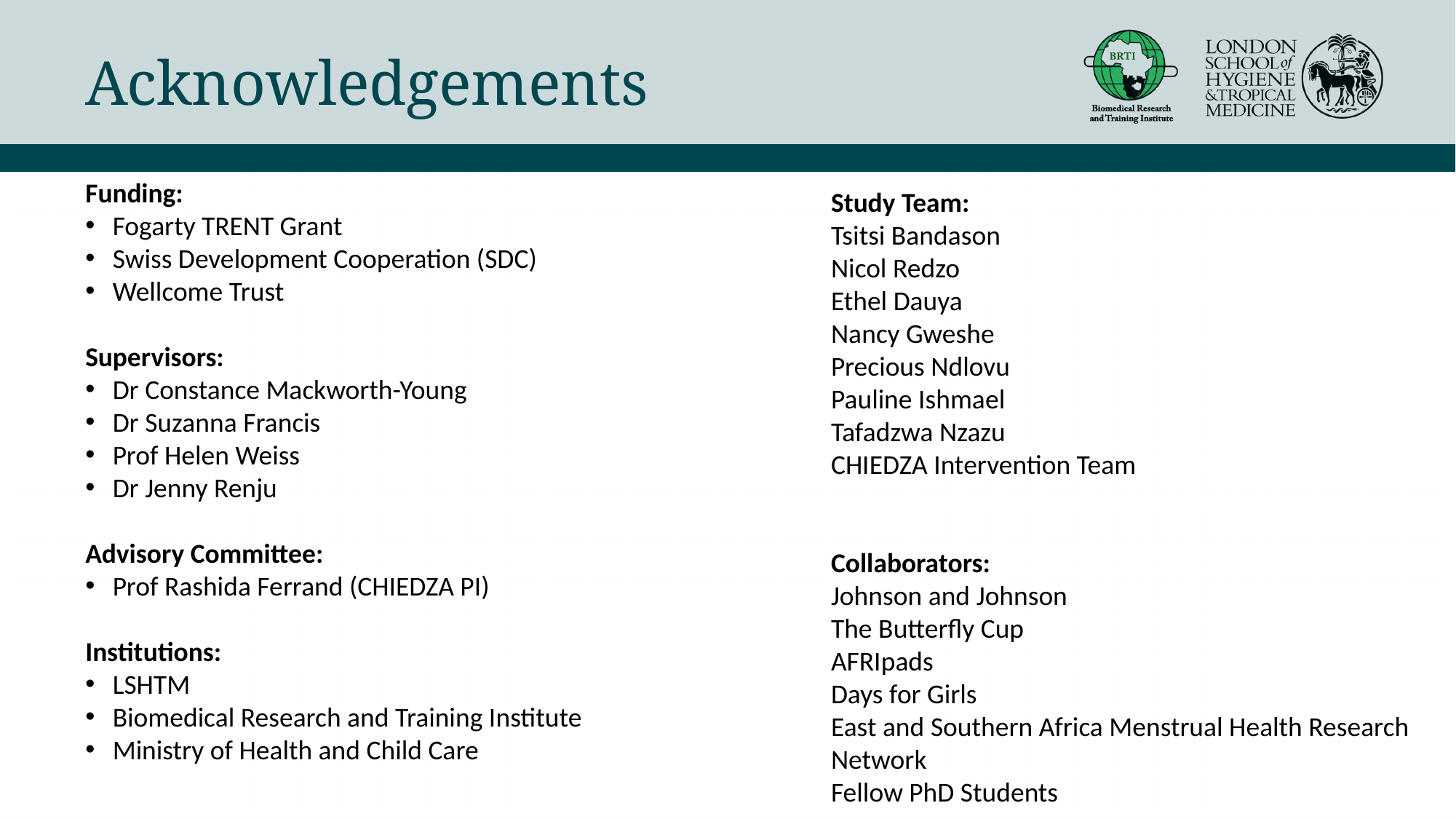

# Acknowledgements
Study Team:
Tsitsi Bandason
Nicol Redzo
Ethel Dauya
Nancy Gweshe
Precious Ndlovu
Pauline Ishmael
Tafadzwa Nzazu
CHIEDZA Intervention Team

Collaborators:
Johnson and Johnson
The Butterfly Cup
AFRIpads
Days for Girls
East and Southern Africa Menstrual Health Research Network
Fellow PhD Students
Funding:
Fogarty TRENT Grant
Swiss Development Cooperation (SDC)
Wellcome Trust

Supervisors:
Dr Constance Mackworth-Young
Dr Suzanna Francis
Prof Helen Weiss
Dr Jenny Renju

Advisory Committee:
Prof Rashida Ferrand (CHIEDZA PI)

Institutions:
LSHTM
Biomedical Research and Training Institute
Ministry of Health and Child Care